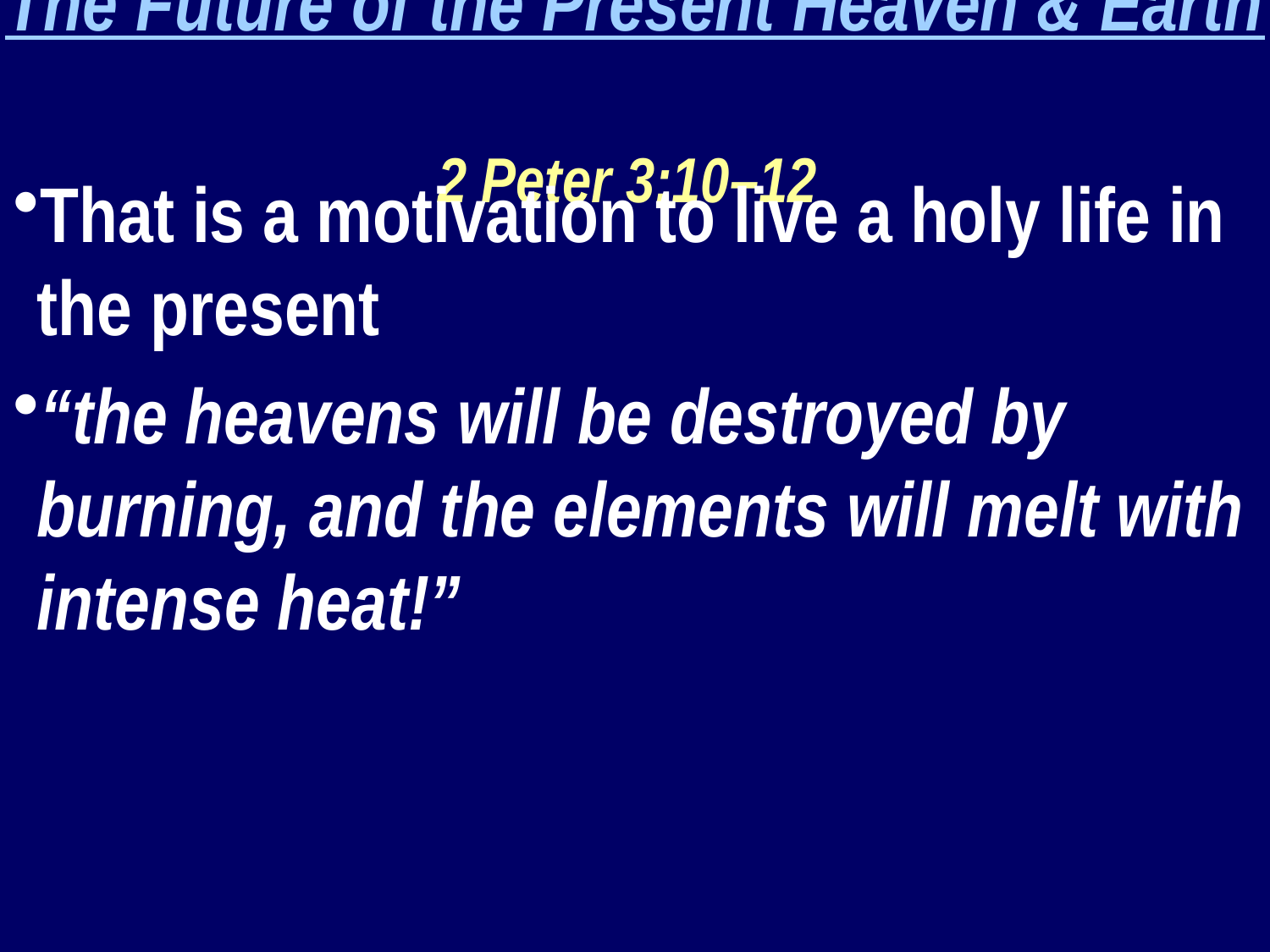

The Future of the Present Heaven & Earth
2 Peter 3:10–12
That is a motivation to live a holy life in the present
“the heavens will be destroyed by burning, and the elements will melt with intense heat!”